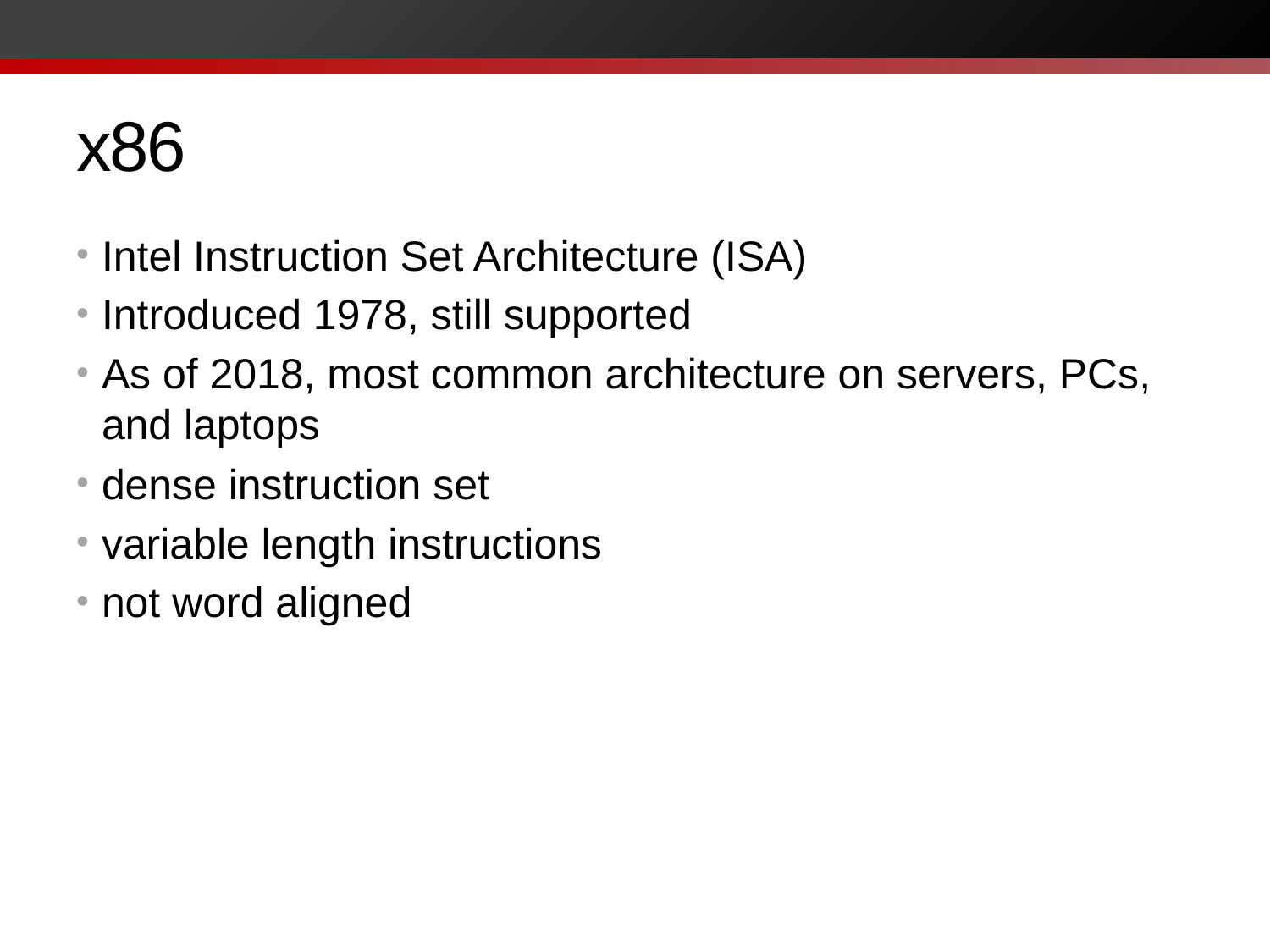

# x86
Intel Instruction Set Architecture (ISA)
Introduced 1978, still supported
As of 2018, most common architecture on servers, PCs, and laptops
dense instruction set
variable length instructions
not word aligned